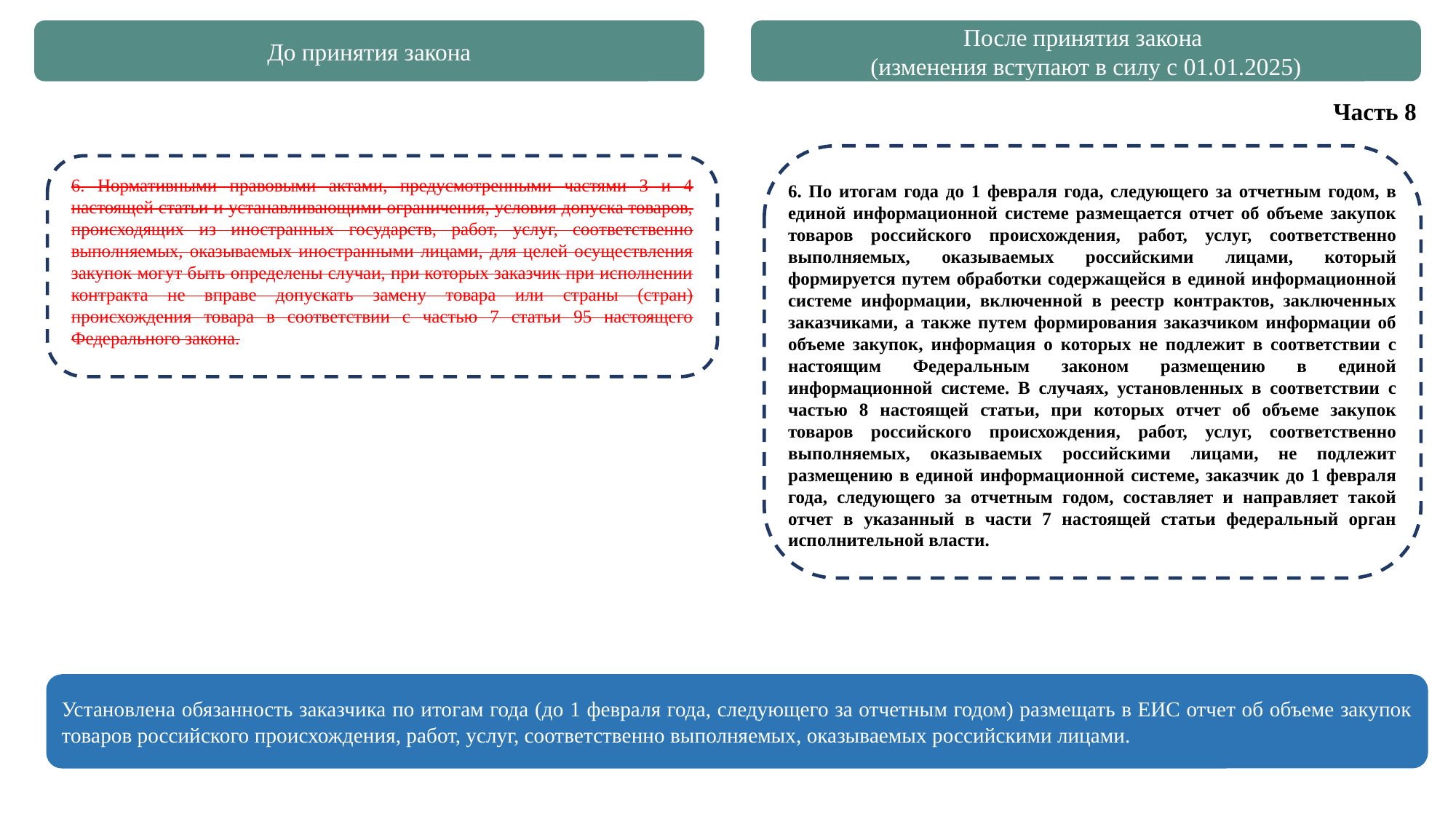

До принятия закона
После принятия закона
(изменения вступают в силу с 01.01.2025)
Часть 8

6. Нормативными правовыми актами, предусмотренными частями 3 и 4 настоящей статьи и устанавливающими ограничения, условия допуска товаров, происходящих из иностранных государств, работ, услуг, соответственно выполняемых, оказываемых иностранными лицами, для целей осуществления закупок могут быть определены случаи, при которых заказчик при исполнении контракта не вправе допускать замену товара или страны (стран) происхождения товара в соответствии с частью 7 статьи 95 настоящего Федерального закона.

6. По итогам года до 1 февраля года, следующего за отчетным годом, в единой информационной системе размещается отчет об объеме закупок товаров российского происхождения, работ, услуг, соответственно выполняемых, оказываемых российскими лицами, который формируется путем обработки содержащейся в единой информационной системе информации, включенной в реестр контрактов, заключенных заказчиками, а также путем формирования заказчиком информации об объеме закупок, информация о которых не подлежит в соответствии с настоящим Федеральным законом размещению в единой информационной системе. В случаях, установленных в соответствии с частью 8 настоящей статьи, при которых отчет об объеме закупок товаров российского происхождения, работ, услуг, соответственно выполняемых, оказываемых российскими лицами, не подлежит размещению в единой информационной системе, заказчик до 1 февраля года, следующего за отчетным годом, составляет и направляет такой отчет в указанный в части 7 настоящей статьи федеральный орган исполнительной власти.
Установлена обязанность заказчика по итогам года (до 1 февраля года, следующего за отчетным годом) размещать в ЕИС отчет об объеме закупок товаров российского происхождения, работ, услуг, соответственно выполняемых, оказываемых российскими лицами.